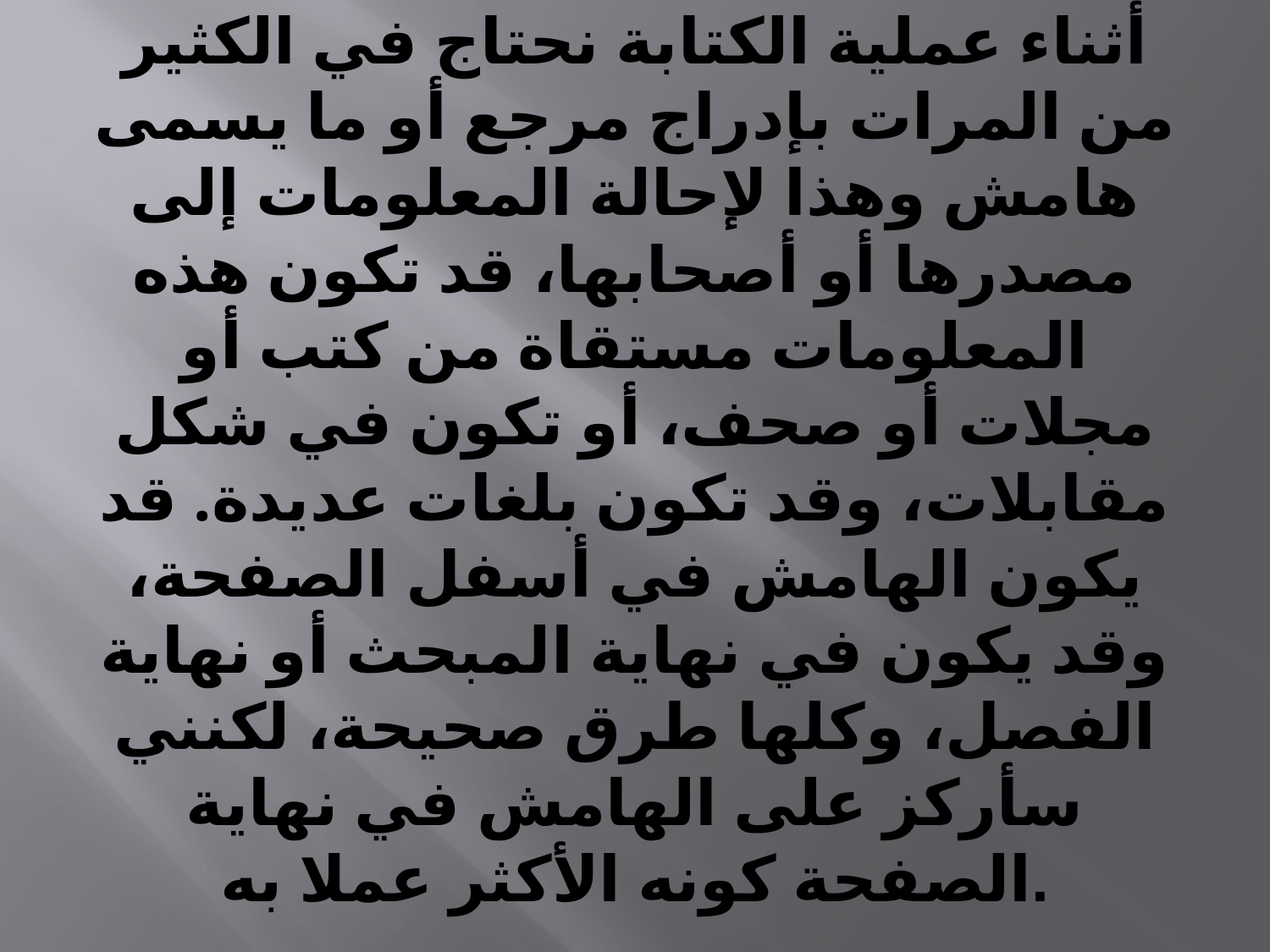

# أثناء عملية الكتابة نحتاج في الكثير من المرات بإدراج مرجع أو ما يسمى هامش وهذا لإحالة المعلومات إلى مصدرها أو أصحابها، قد تكون هذه المعلومات مستقاة من كتب أو مجلات أو صحف، أو تكون في شكل مقابلات، وقد تكون بلغات عديدة. قد يكون الهامش في أسفل الصفحة، وقد يكون في نهاية المبحث أو نهاية الفصل، وكلها طرق صحيحة، لكنني سأركز على الهامش في نهاية الصفحة كونه الأكثر عملا به.